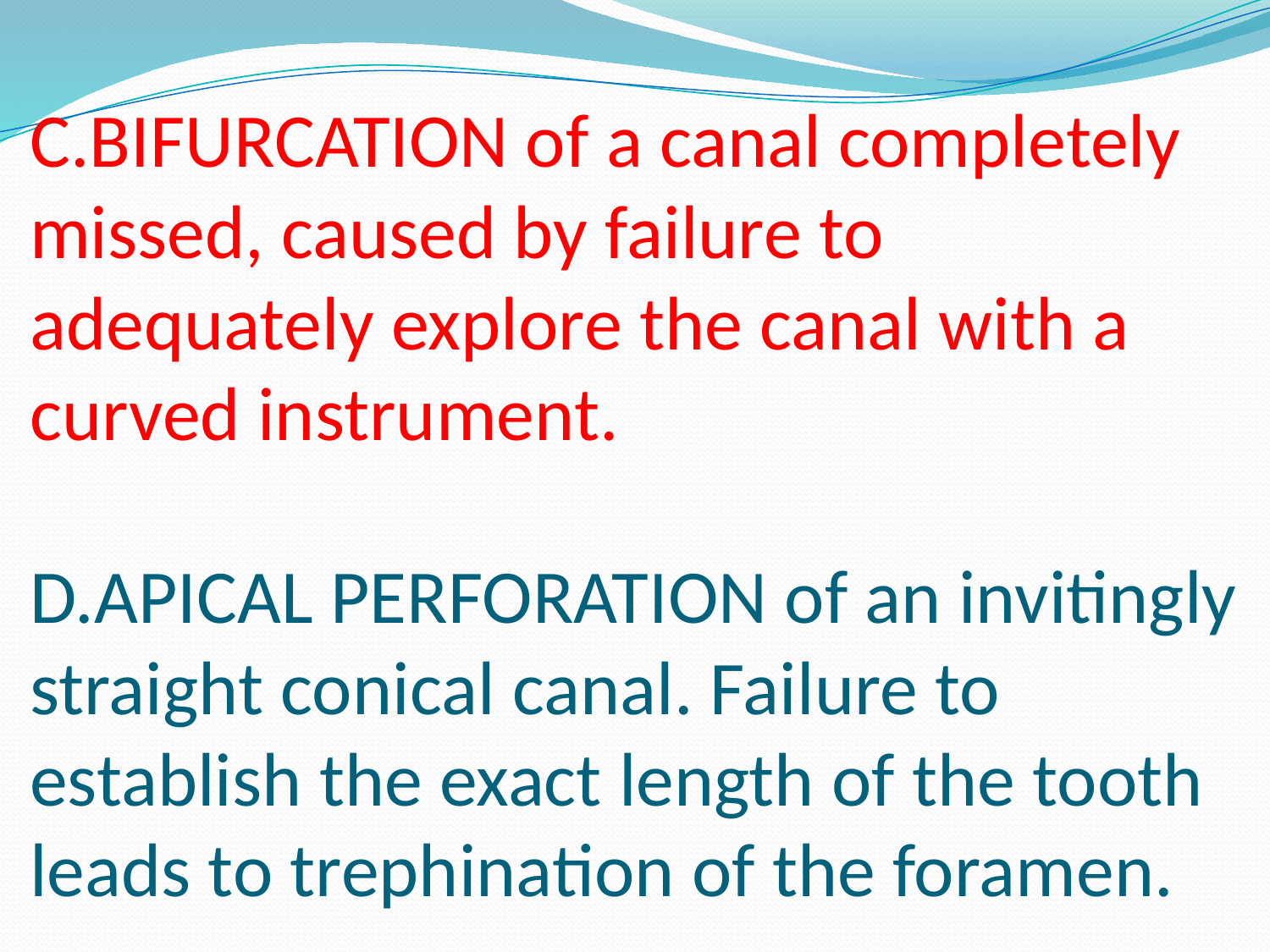

# C.BIFURCATION of a canal completely missed, caused by failure to adequately explore the canal with a curved instrument. D.APICAL PERFORATION of an invitingly straight conical canal. Failure to establish the exact length of the tooth leads to trephination of the foramen.